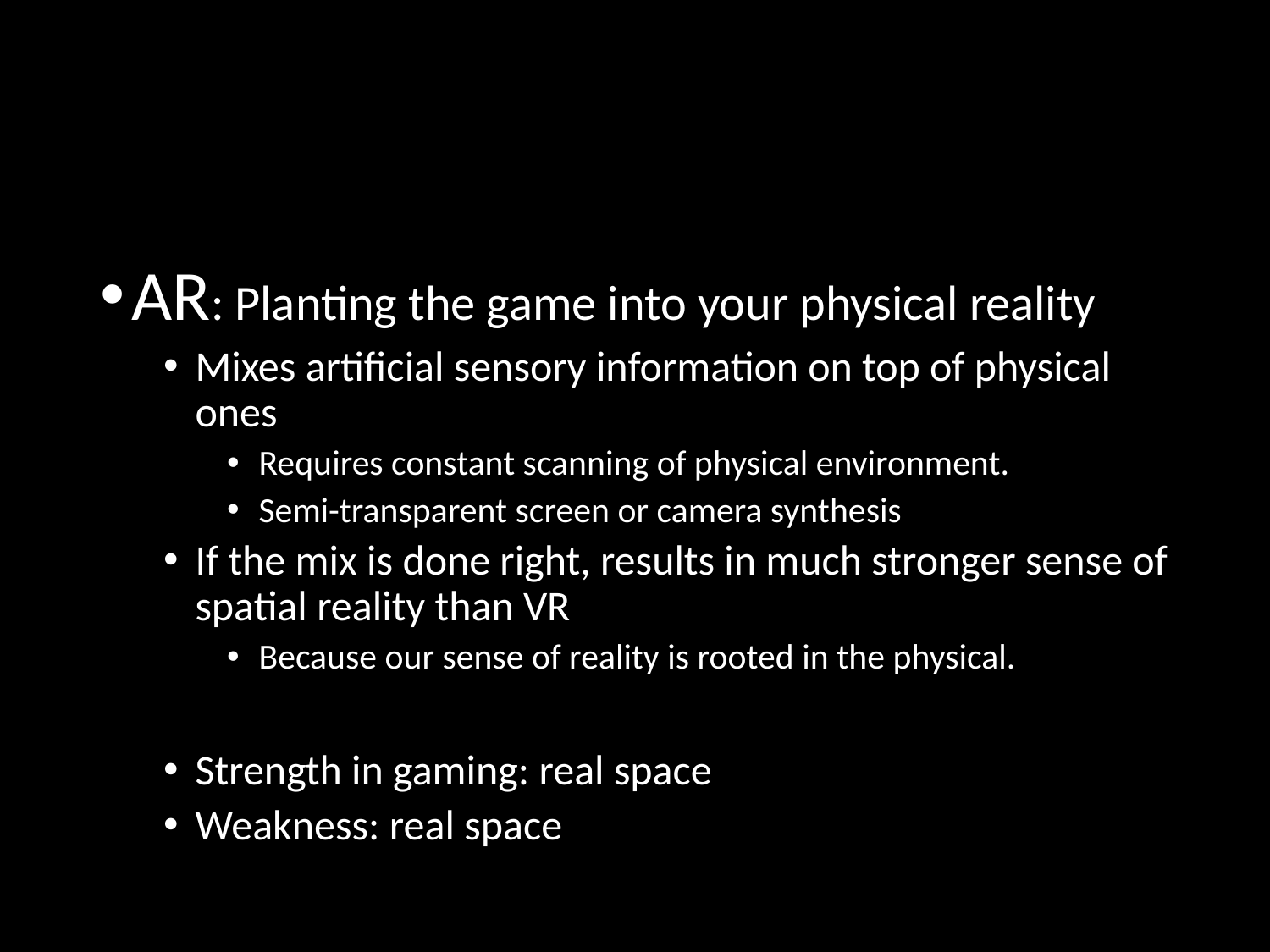

#
AR: Planting the game into your physical reality
Mixes artificial sensory information on top of physical ones
Requires constant scanning of physical environment.
Semi-transparent screen or camera synthesis
If the mix is done right, results in much stronger sense of spatial reality than VR
Because our sense of reality is rooted in the physical.

Strength in gaming: real space
Weakness: real space